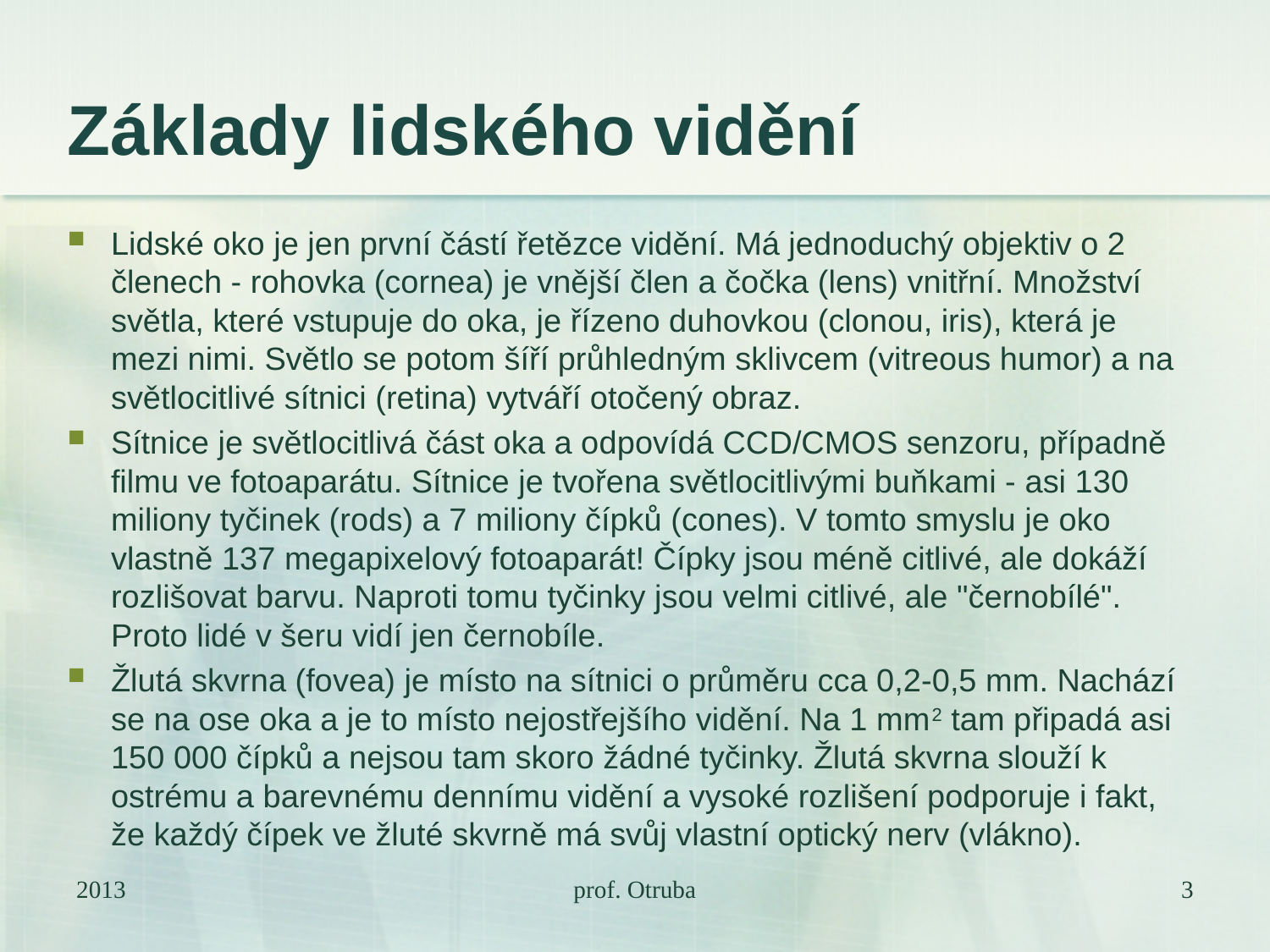

# Základy lidského vidění
Lidské oko je jen první částí řetězce vidění. Má jednoduchý objektiv o 2 členech - rohovka (cornea) je vnější člen a čočka (lens) vnitřní. Množství světla, které vstupuje do oka, je řízeno duhovkou (clonou, iris), která je mezi nimi. Světlo se potom šíří průhledným sklivcem (vitreous humor) a na světlocitlivé sítnici (retina) vytváří otočený obraz.
Sítnice je světlocitlivá část oka a odpovídá CCD/CMOS senzoru, případně filmu ve fotoaparátu. Sítnice je tvořena světlocitlivými buňkami - asi 130 miliony tyčinek (rods) a 7 miliony čípků (cones). V tomto smyslu je oko vlastně 137 megapixelový fotoaparát! Čípky jsou méně citlivé, ale dokáží rozlišovat barvu. Naproti tomu tyčinky jsou velmi citlivé, ale "černobílé". Proto lidé v šeru vidí jen černobíle.
Žlutá skvrna (fovea) je místo na sítnici o průměru cca 0,2-0,5 mm. Nachází se na ose oka a je to místo nejostřejšího vidění. Na 1 mm2 tam připadá asi 150 000 čípků a nejsou tam skoro žádné tyčinky. Žlutá skvrna slouží k ostrému a barevnému dennímu vidění a vysoké rozlišení podporuje i fakt, že každý čípek ve žluté skvrně má svůj vlastní optický nerv (vlákno).
2013
prof. Otruba
3